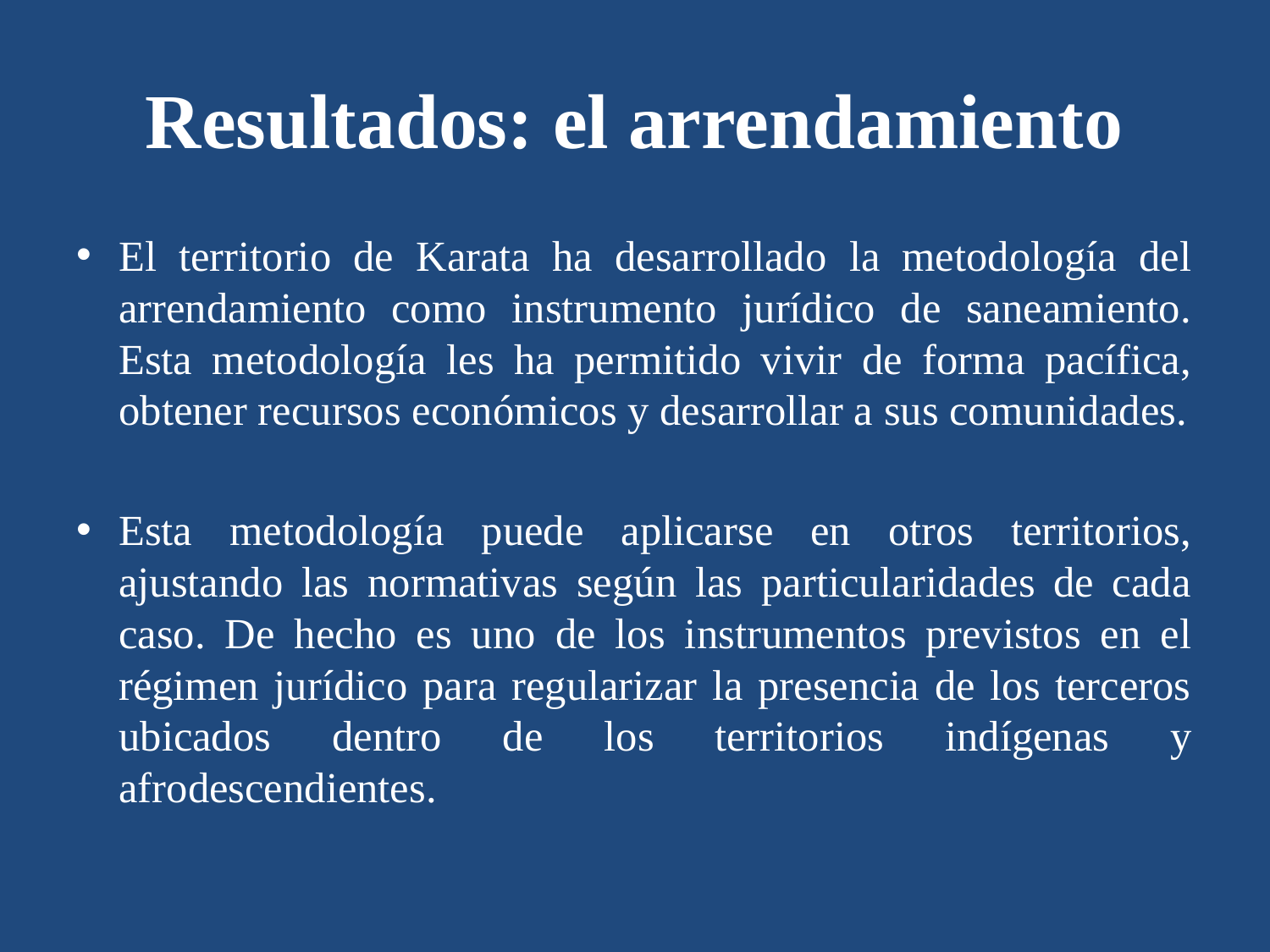

# Resultados: el arrendamiento
El territorio de Karata ha desarrollado la metodología del arrendamiento como instrumento jurídico de saneamiento. Esta metodología les ha permitido vivir de forma pacífica, obtener recursos económicos y desarrollar a sus comunidades.

Esta metodología puede aplicarse en otros territorios, ajustando las normativas según las particularidades de cada caso. De hecho es uno de los instrumentos previstos en el régimen jurídico para regularizar la presencia de los terceros ubicados dentro de los territorios indígenas y afrodescendientes.